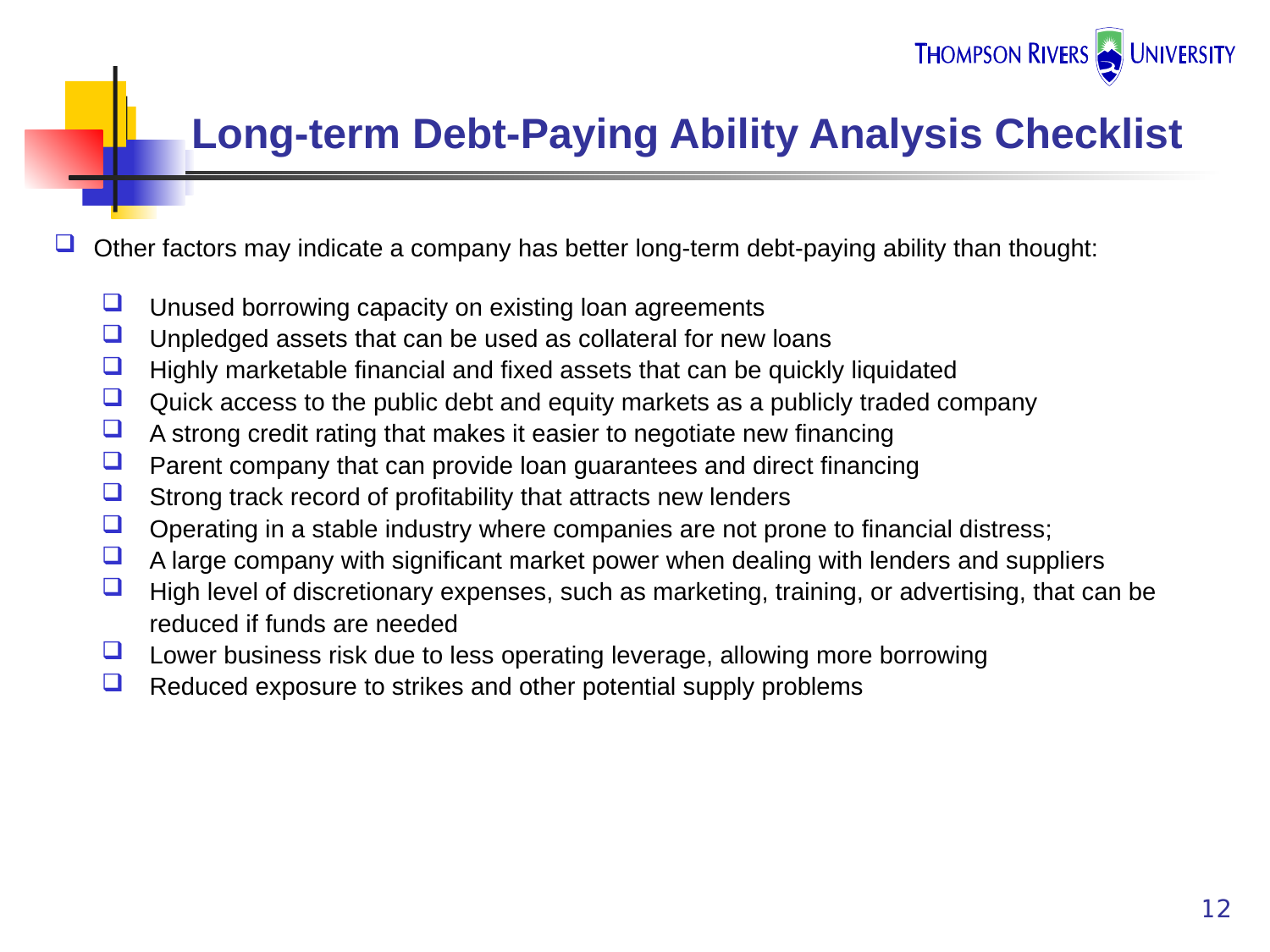

# Long-term Debt-Paying Ability Analysis Checklist
Other factors may indicate a company has better long-term debt-paying ability than thought:

Unused borrowing capacity on existing loan agreements
Unpledged assets that can be used as collateral for new loans
Highly marketable financial and fixed assets that can be quickly liquidated
Quick access to the public debt and equity markets as a publicly traded company
A strong credit rating that makes it easier to negotiate new financing
Parent company that can provide loan guarantees and direct financing
Strong track record of profitability that attracts new lenders
Operating in a stable industry where companies are not prone to financial distress;
A large company with significant market power when dealing with lenders and suppliers
High level of discretionary expenses, such as marketing, training, or advertising, that can be reduced if funds are needed
Lower business risk due to less operating leverage, allowing more borrowing
Reduced exposure to strikes and other potential supply problems

12